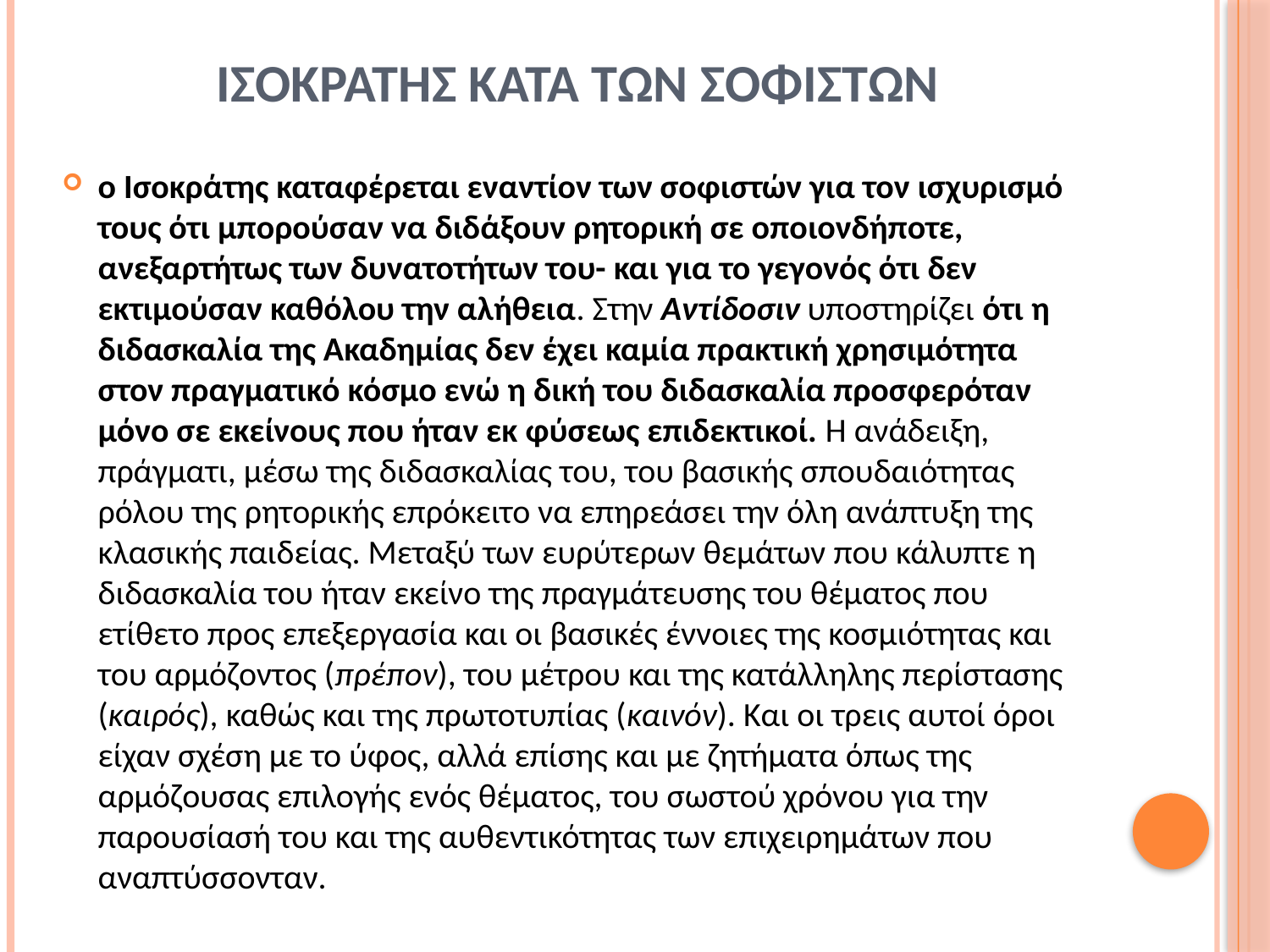

# Ισοκρατησ κατα των σοφιστων
ο Ισοκράτης καταφέρεται εναντίον των σοφιστών για τον ισχυρισμό τους ότι μπορούσαν να διδάξουν ρητορική σε οποιονδήποτε, ανεξαρτήτως των δυνατοτήτων του- και για το γεγονός ότι δεν εκτιμούσαν καθόλου την αλήθεια. Στην Αντίδοσιν υποστηρίζει ότι η διδασκαλία της Ακαδημίας δεν έχει καμία πρακτική χρησιμότητα στον πραγματικό κόσμο ενώ η δική του διδασκαλία προσφερόταν μόνο σε εκείνους που ήταν εκ φύσεως επιδεκτικοί. Η ανάδειξη, πράγματι, μέσω της διδασκαλίας του, του βασικής σπουδαιότητας ρόλου της ρητορικής επρόκειτο να επηρεάσει την όλη ανάπτυξη της κλασικής παιδείας. Μεταξύ των ευρύτερων θεμάτων που κάλυπτε η διδασκαλία του ήταν εκείνο της πραγμάτευσης του θέματος που ετίθετο προς επεξεργασία και οι βασικές έννοιες της κοσμιότητας και του αρμόζοντος (πρέπον), του μέτρου και της κατάλληλης περίστασης (καιρός), καθώς και της πρωτοτυπίας (καινόν). Και οι τρεις αυτοί όροι είχαν σχέση με το ύφος, αλλά επίσης και με ζητήματα όπως της αρμόζουσας επιλογής ενός θέματος, του σωστού χρόνου για την παρουσίασή του και της αυθεντικότητας των επιχειρημάτων που αναπτύσσονταν.